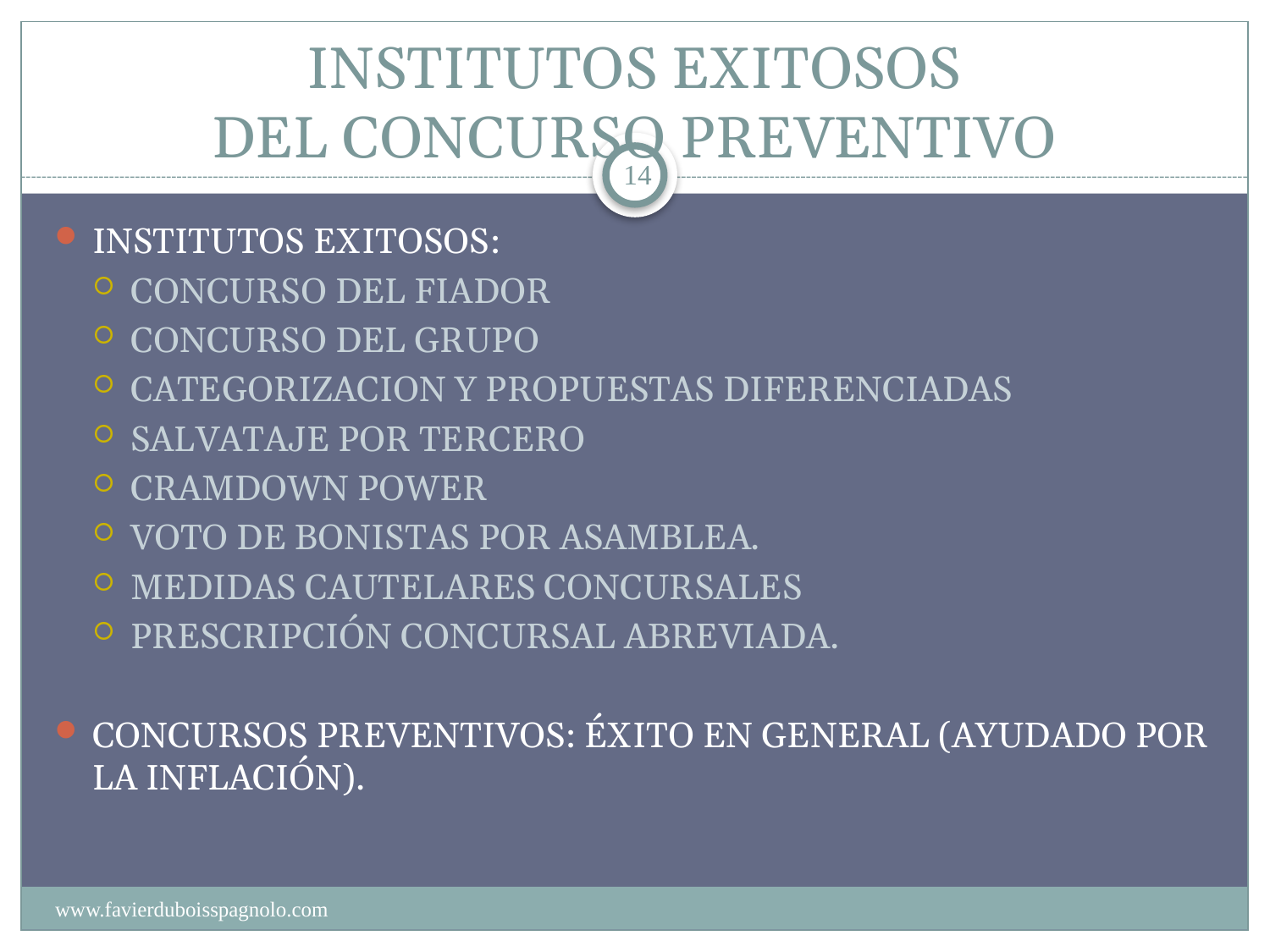

# INSTITUTOS EXITOSOS DEL CONCURSO PREVENTIVO
14
INSTITUTOS EXITOSOS:
CONCURSO DEL FIADOR
CONCURSO DEL GRUPO
CATEGORIZACION Y PROPUESTAS DIFERENCIADAS
SALVATAJE POR TERCERO
CRAMDOWN POWER
VOTO DE BONISTAS POR ASAMBLEA.
MEDIDAS CAUTELARES CONCURSALES
PRESCRIPCIÓN CONCURSAL ABREVIADA.

CONCURSOS PREVENTIVOS: ÉXITO EN GENERAL (AYUDADO POR LA INFLACIÓN).

www.favierduboisspagnolo.com